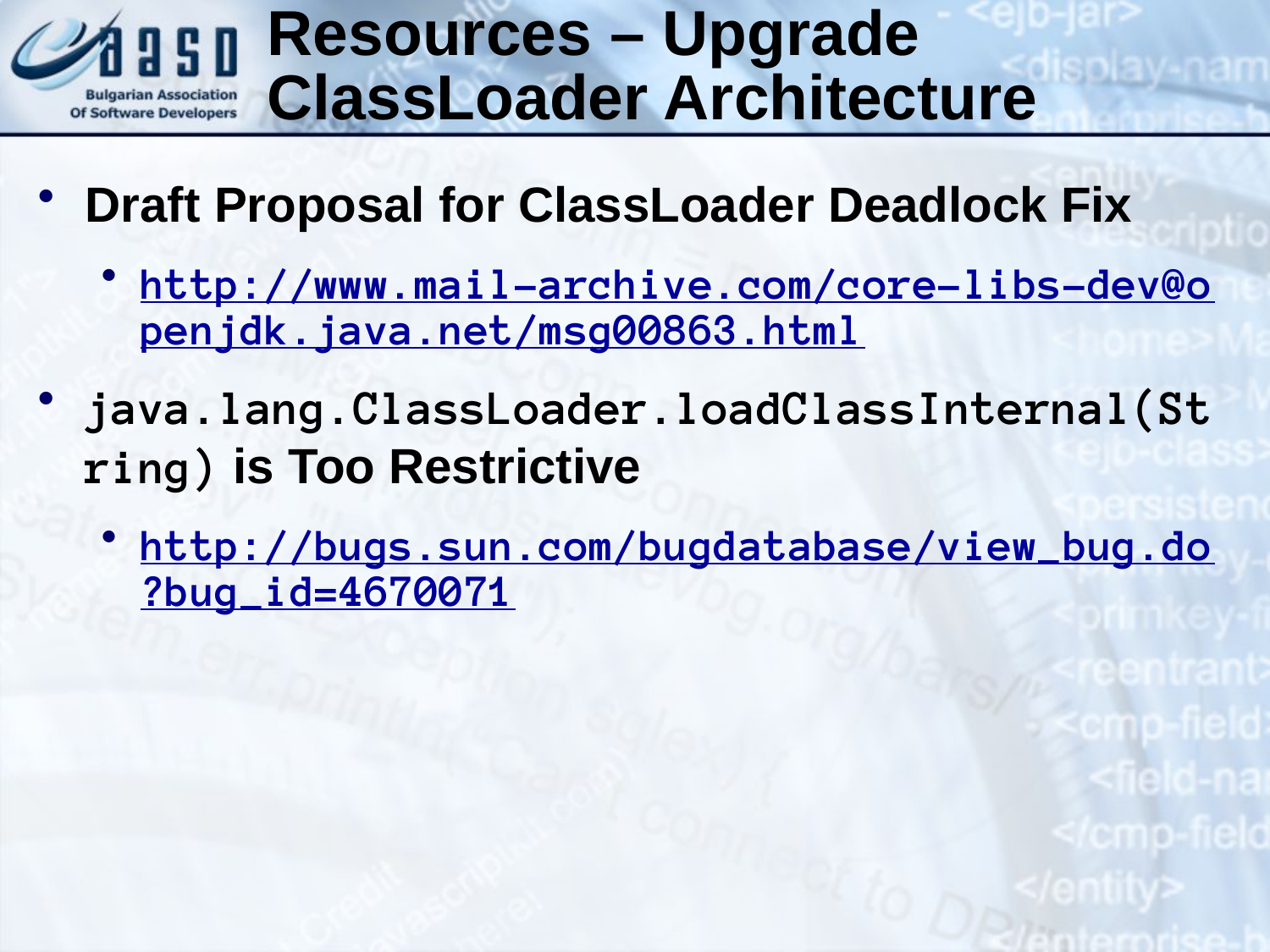

Resources – Upgrade ClassLoader Architecture
Draft Proposal for ClassLoader Deadlock Fix
http://www.mail-archive.com/core-libs-dev@openjdk.java.net/msg00863.html
java.lang.ClassLoader.loadClassInternal(String) is Too Restrictive
http://bugs.sun.com/bugdatabase/view_bug.do?bug_id=4670071